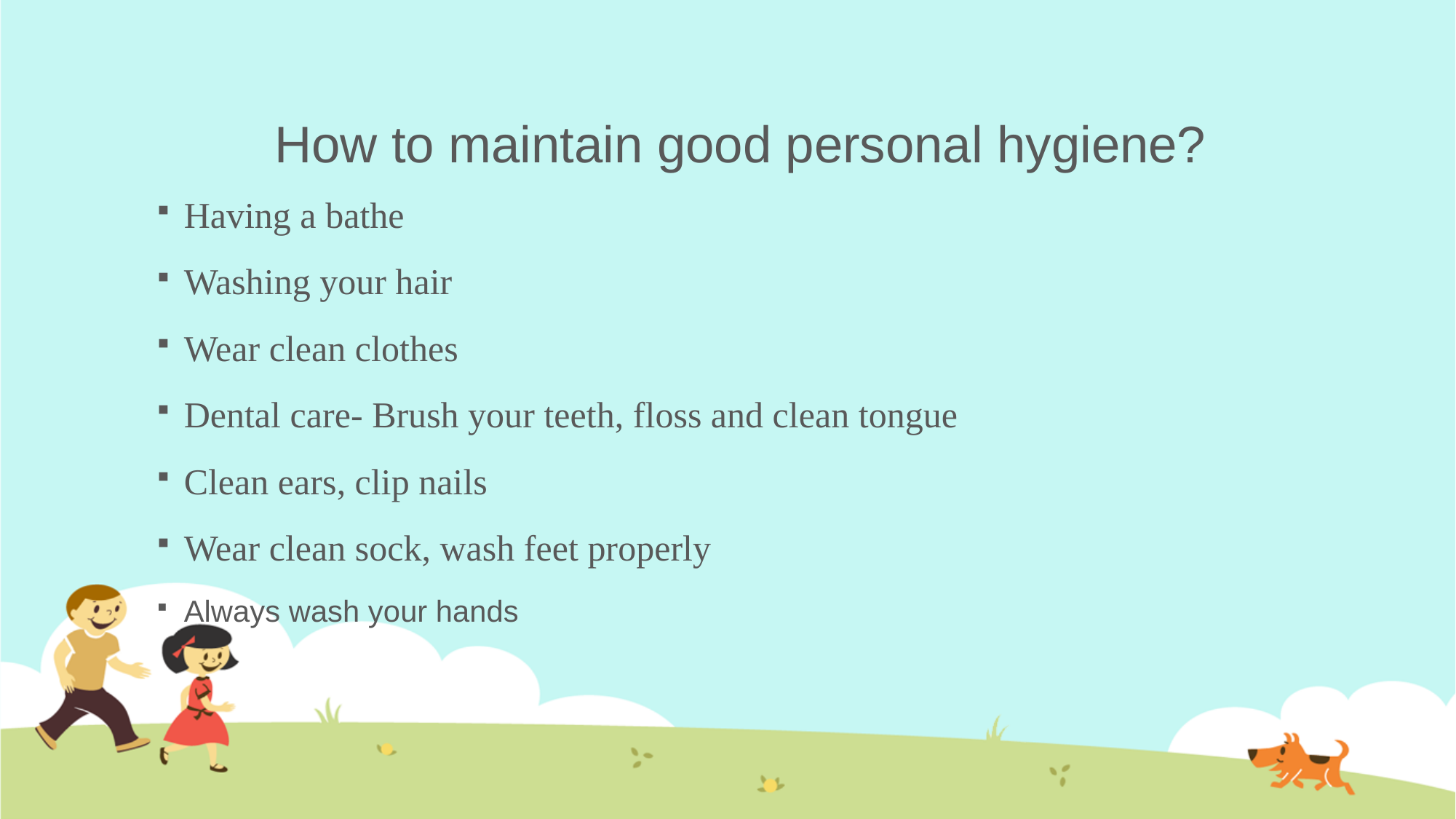

# How to maintain good personal hygiene?
Having a bathe
Washing your hair
Wear clean clothes
Dental care- Brush your teeth, floss and clean tongue
Clean ears, clip nails
Wear clean sock, wash feet properly
Always wash your hands